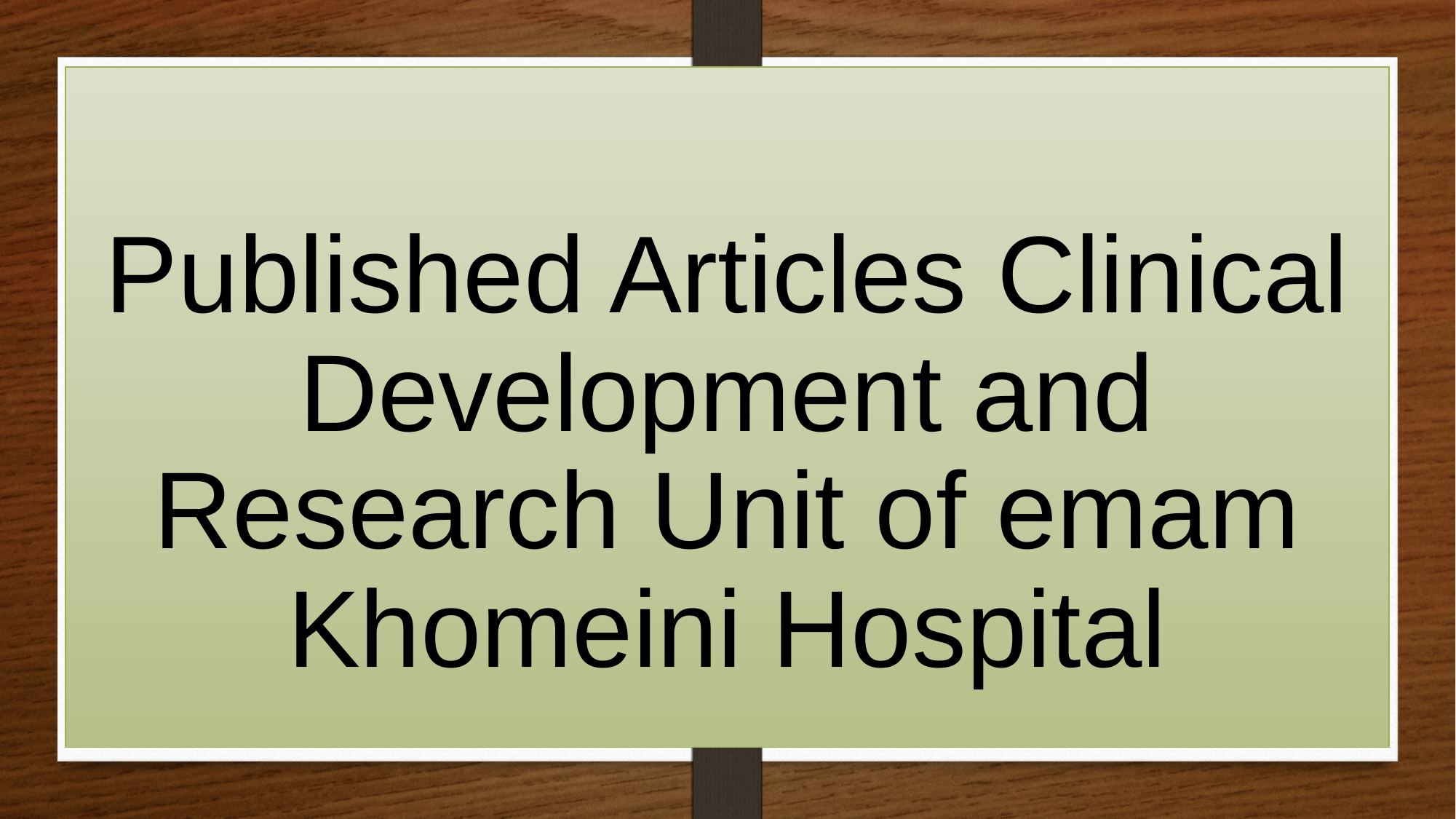

Published Articles Clinical Development and Research Unit of emam Khomeini Hospital